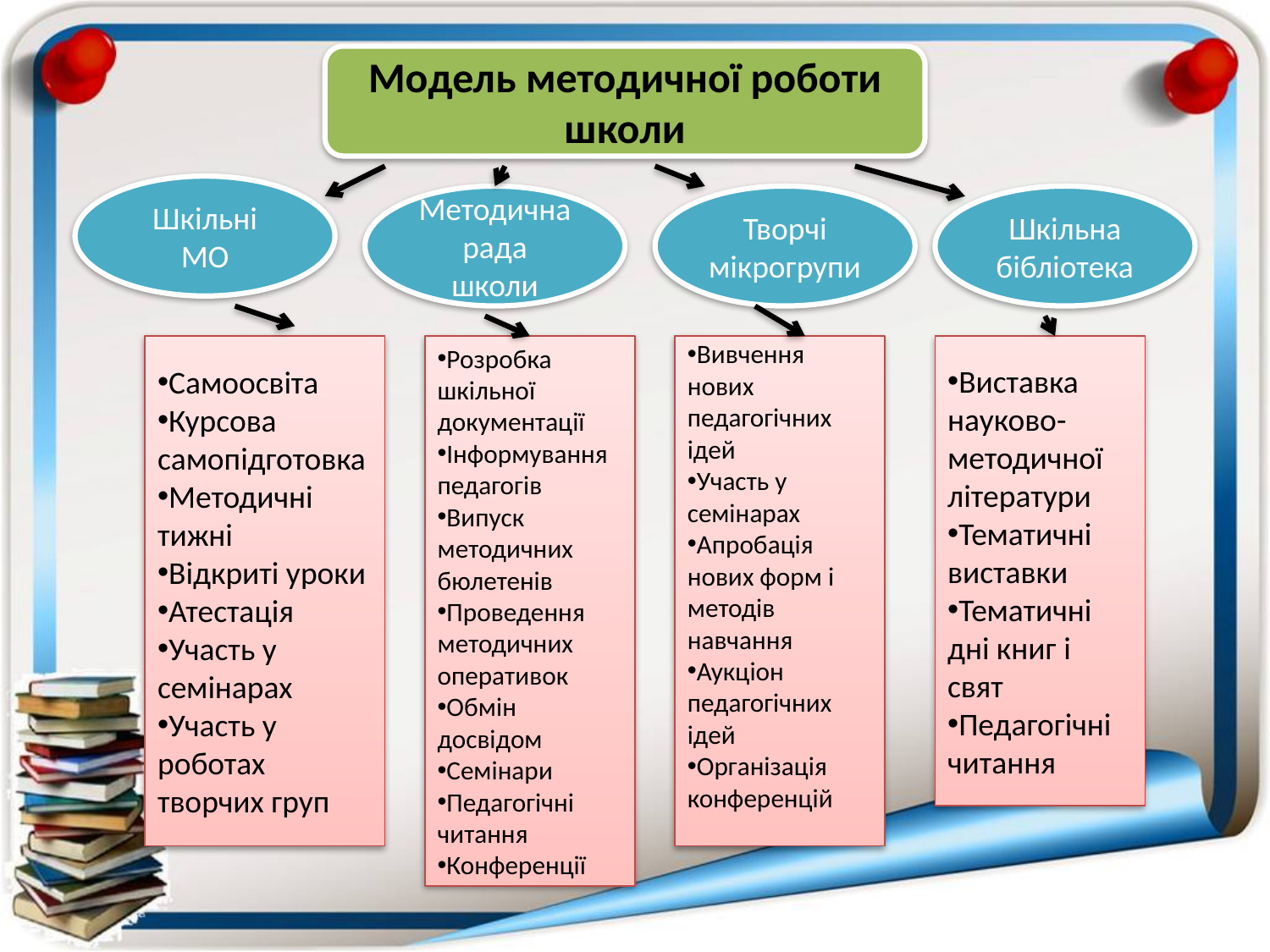

Модель методичної роботи школи
Шкільні МО
Методична рада школи
Творчі мікрогрупи
Шкільна бібліотека
Самоосвіта
Курсова самопідготовка
Методичні тижні
Відкриті уроки
Атестація
Участь у семінарах
Участь у роботах творчих груп
Розробка шкільної документації
Інформування педагогів
Випуск методичних бюлетенів
Проведення методичних оперативок
Обмін досвідом
Семінари
Педагогічні читання
Конференції
Вивчення нових педагогічних ідей
Участь у семінарах
Апробація нових форм і методів навчання
Аукціон педагогічних ідей
Організація конференцій

Виставка науково-методичної літератури
Тематичні виставки
Тематичні дні книг і свят
Педагогічні читання